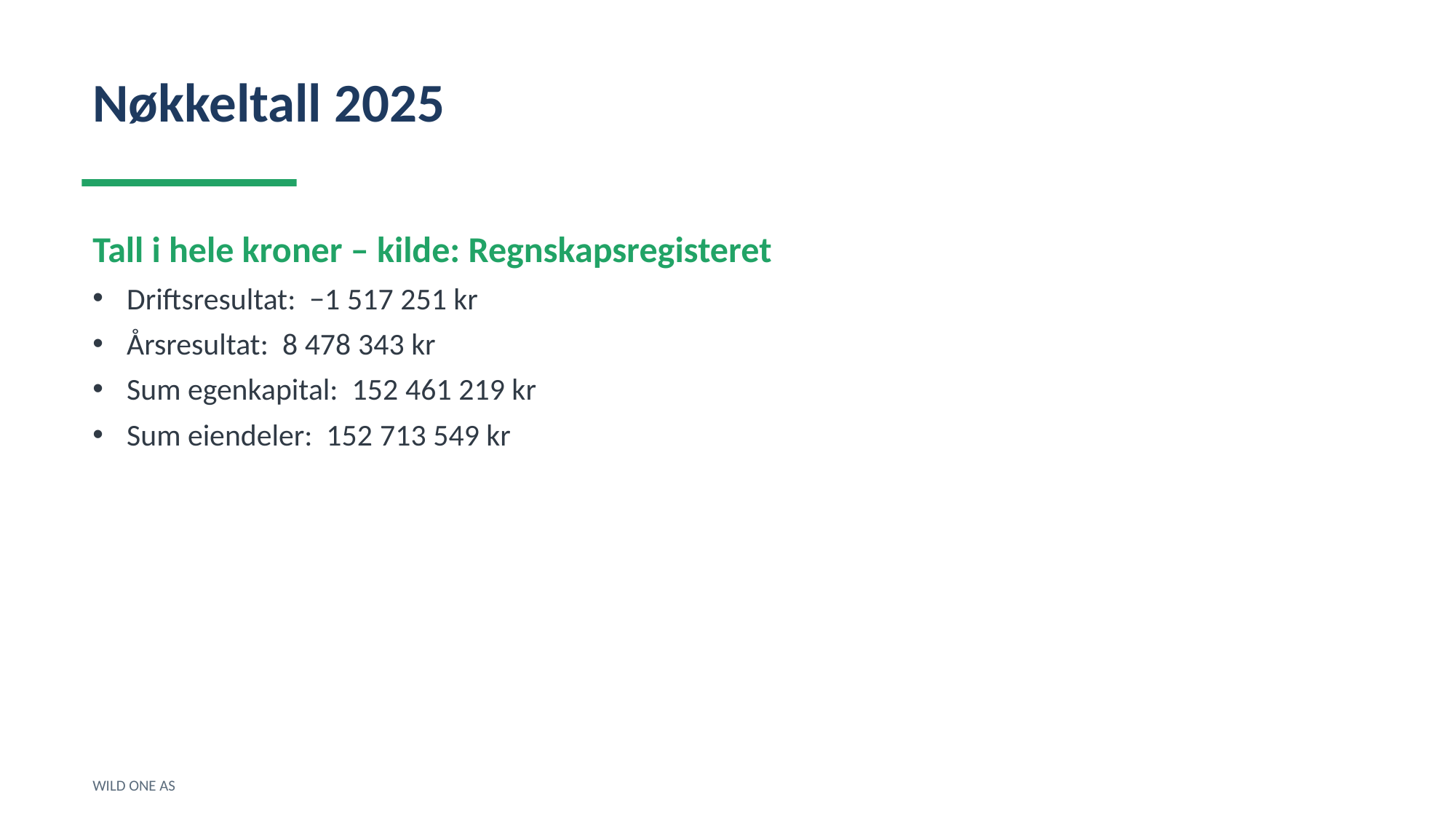

Nøkkeltall 2025

Tall i hele kroner – kilde: Regnskapsregisteret
Driftsresultat:  −1 517 251 kr
Årsresultat:  8 478 343 kr
Sum egenkapital:  152 461 219 kr
Sum eiendeler:  152 713 549 kr
WILD ONE AS